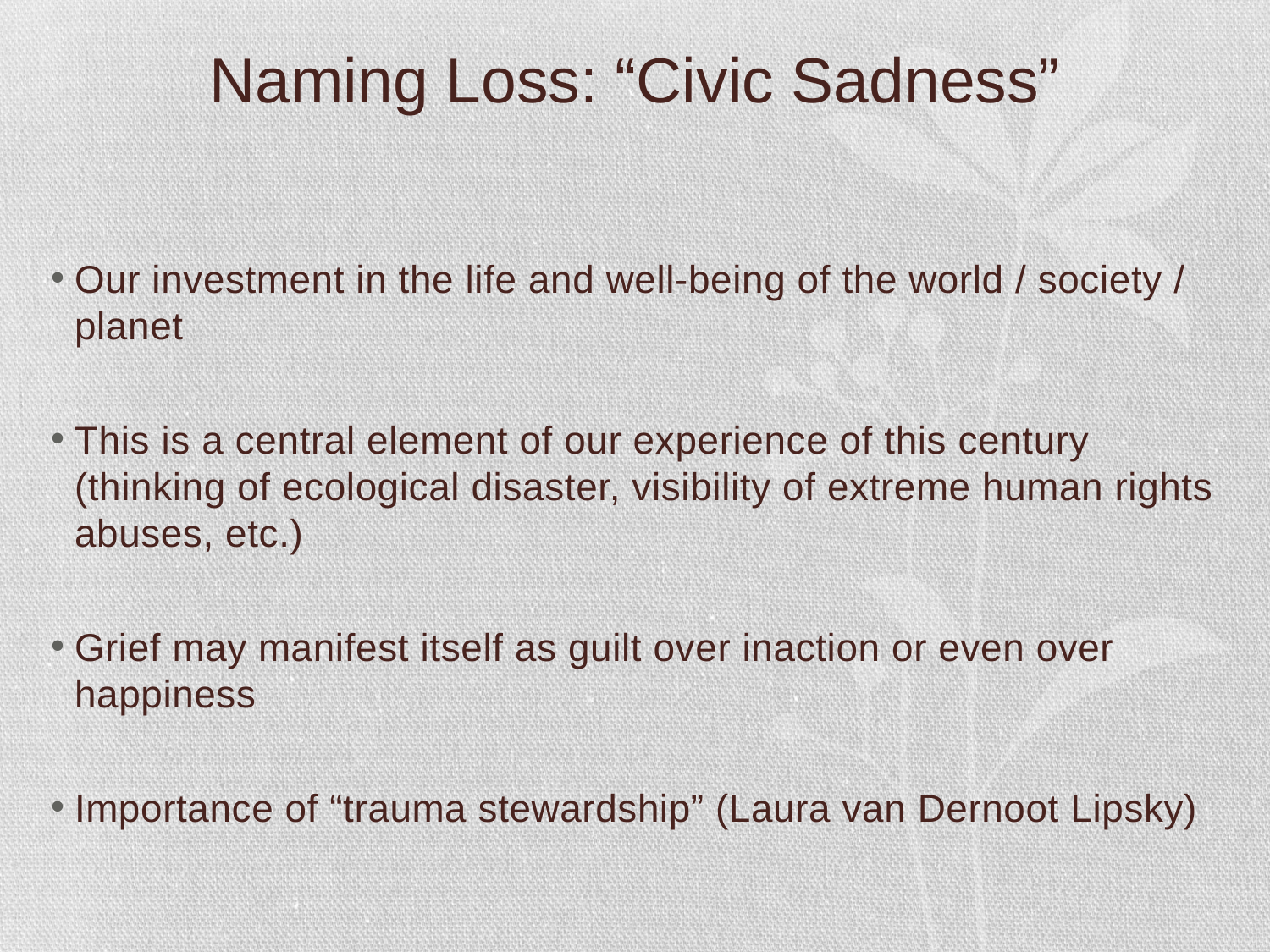

# Naming Loss: “Civic Sadness”
Our investment in the life and well-being of the world / society / planet

This is a central element of our experience of this century (thinking of ecological disaster, visibility of extreme human rights abuses, etc.)

Grief may manifest itself as guilt over inaction or even over happiness

Importance of “trauma stewardship” (Laura van Dernoot Lipsky)